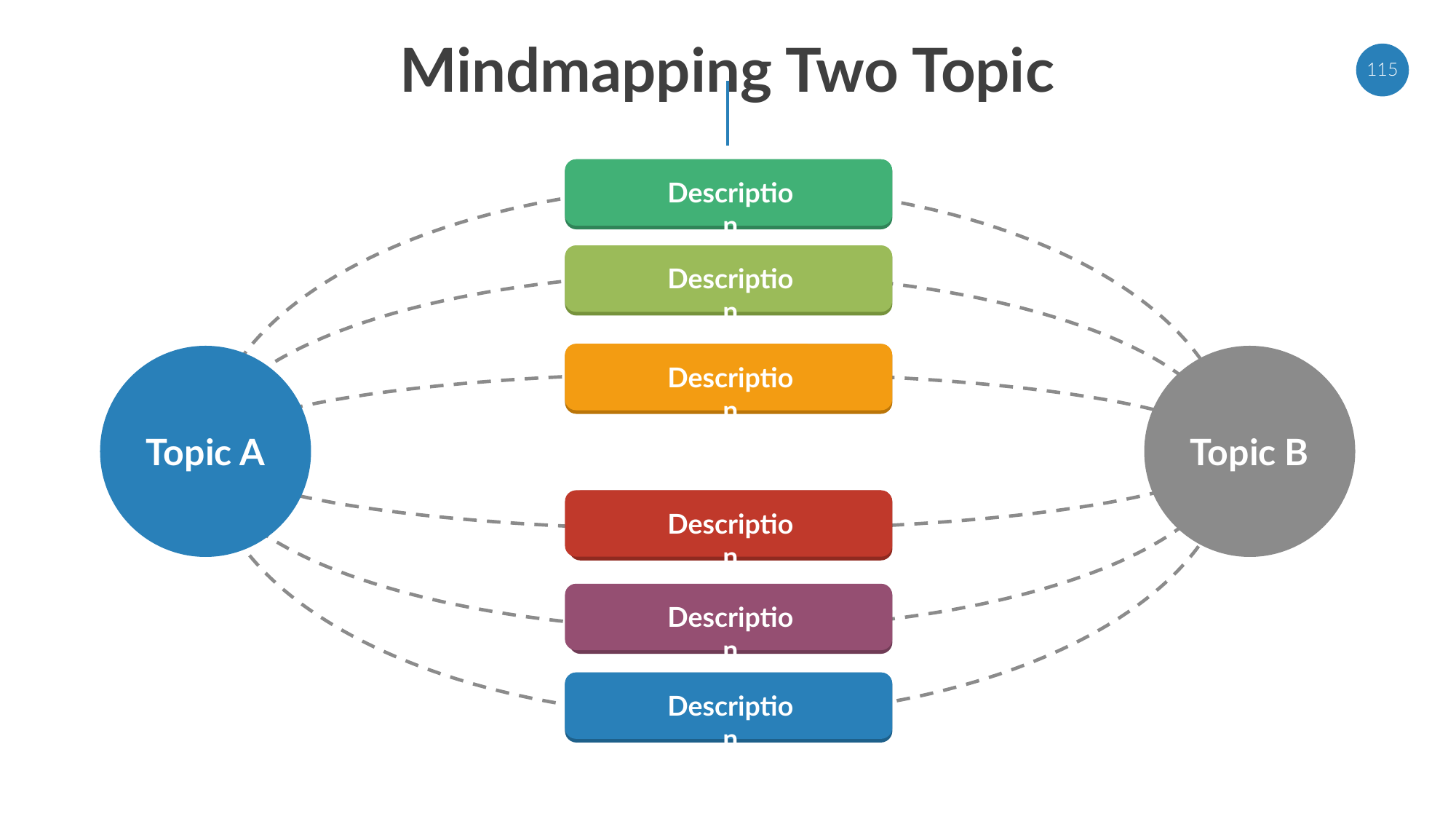

# Mindmapping Two Topic
115

Description

Description

Description

Topic A
Topic B

Description

Description

Description